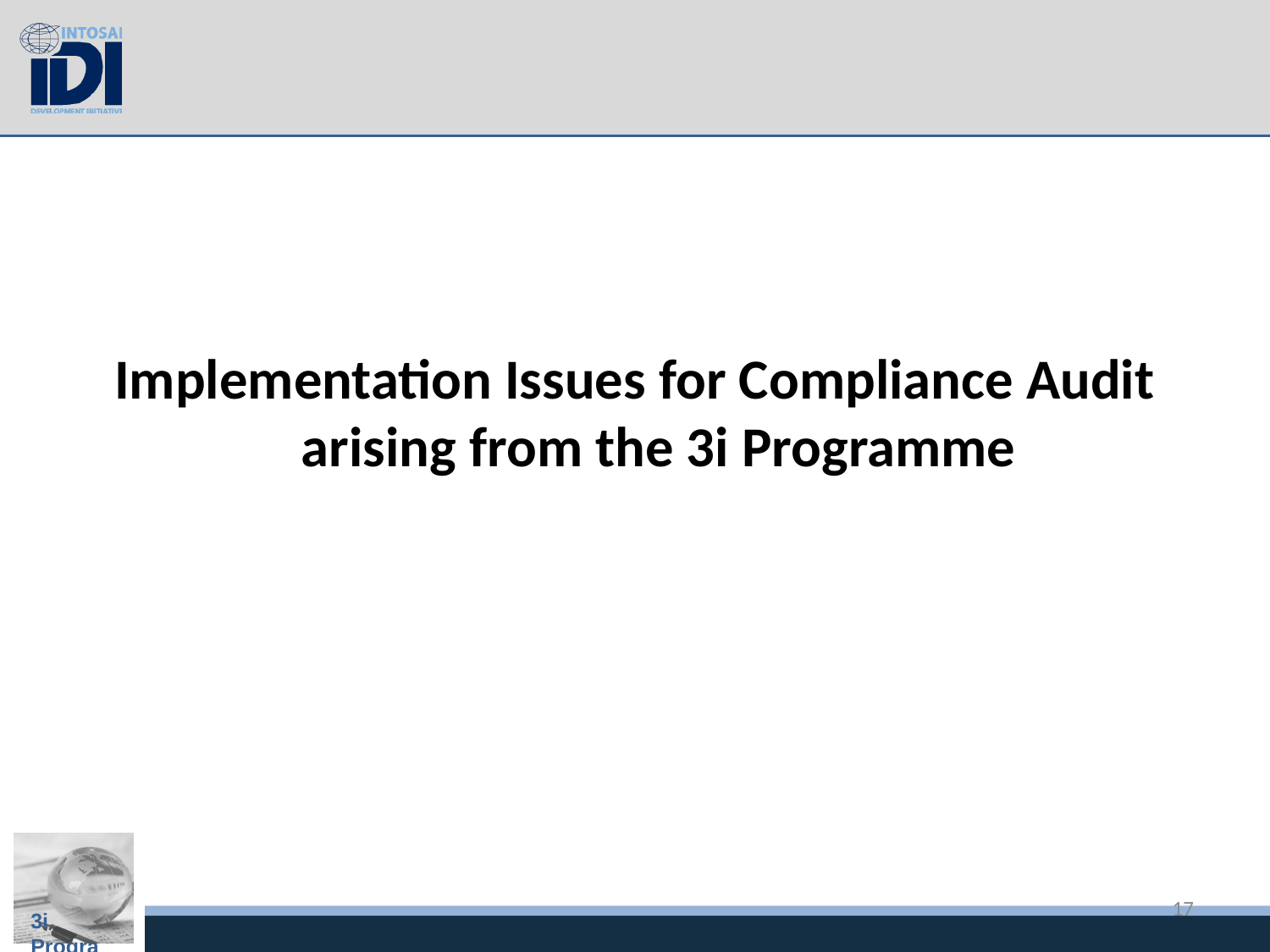

#
Implementation Issues for Compliance Audit arising from the 3i Programme

17